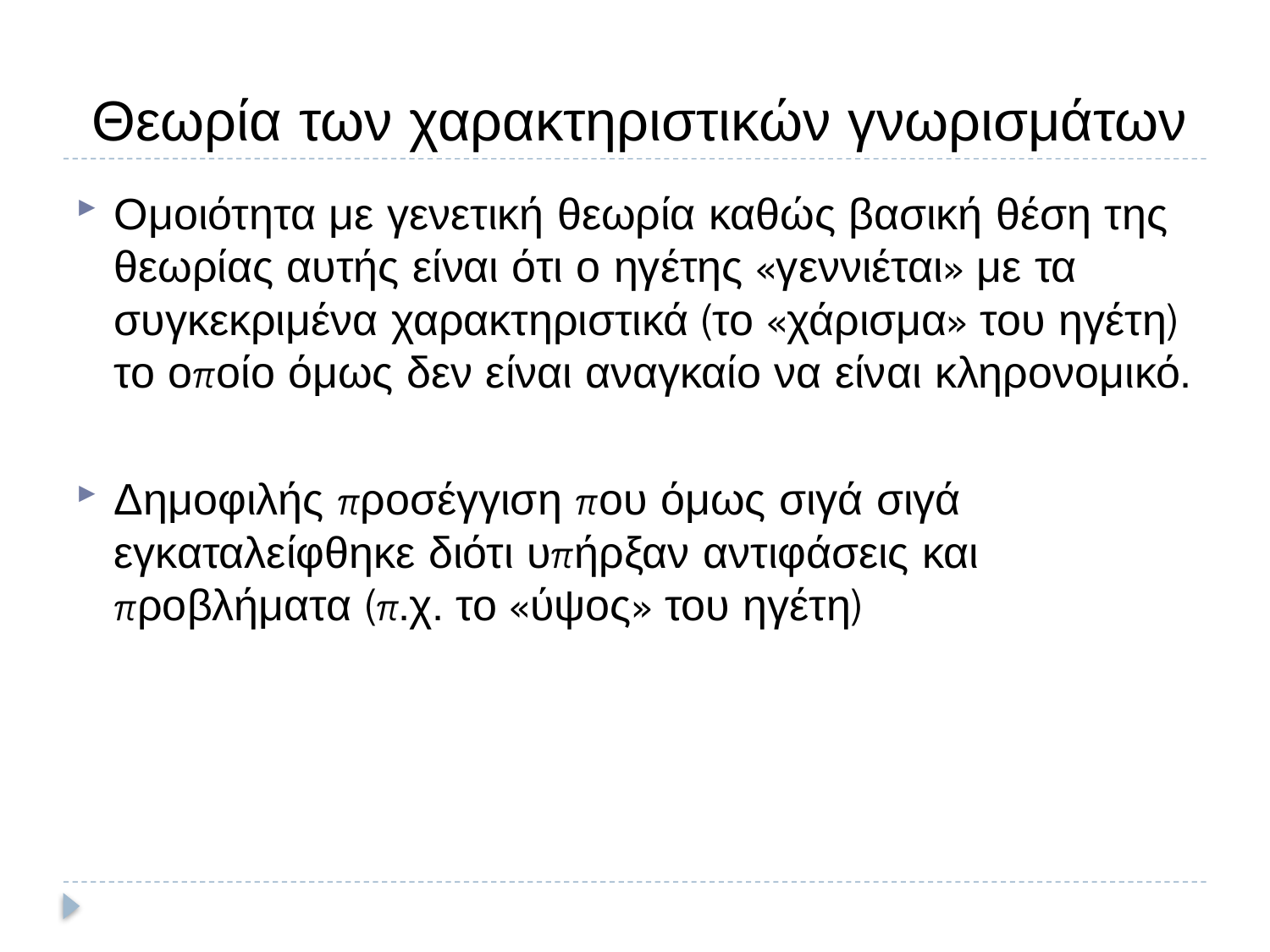

# Θεωρία των χαρακτηριστικών γνωρισμάτων
Ομοιότητα με γενετική θεωρία καθώς βασική θέση της θεωρίας αυτής είναι ότι ο ηγέτης «γεννιέται» με τα συγκεκριμένα χαρακτηριστικά (το «χάρισμα» του ηγέτη) το οποίο όμως δεν είναι αναγκαίο να είναι κληρονομικό.

Δημοφιλής προσέγγιση που όμως σιγά σιγά εγκαταλείφθηκε διότι υπήρξαν αντιφάσεις και προβλήματα (π.χ. το «ύψος» του ηγέτη)